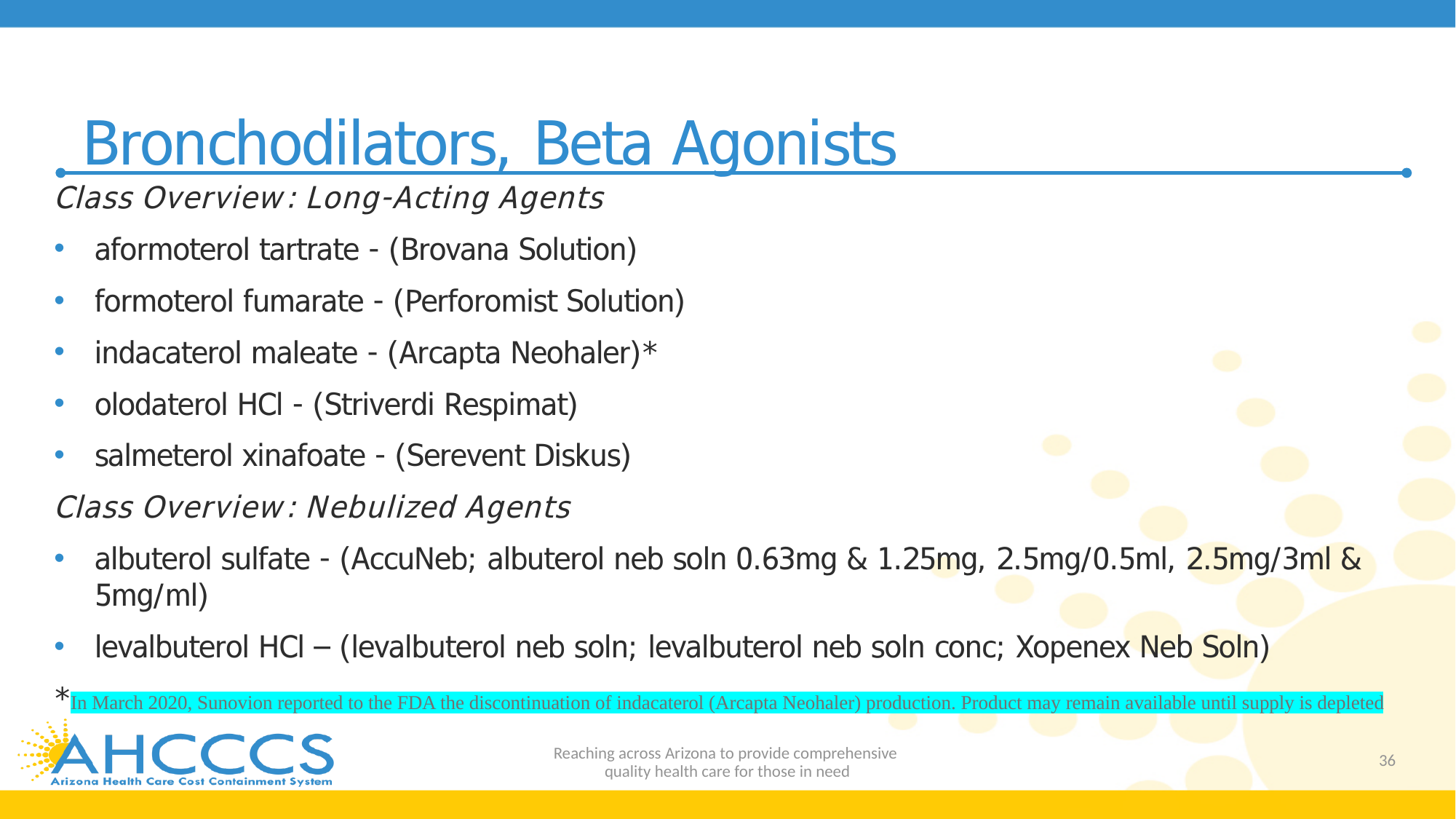

# Bronchodilators, Beta Agonists
Class Overview: Long-Acting Agents
aformoterol tartrate - (Brovana Solution)
formoterol fumarate - (Perforomist Solution)
indacaterol maleate - (Arcapta Neohaler)*
olodaterol HCl - (Striverdi Respimat)
salmeterol xinafoate - (Serevent Diskus)
Class Overview: Nebulized Agents
albuterol sulfate - (AccuNeb; albuterol neb soln 0.63mg & 1.25mg, 2.5mg/0.5ml, 2.5mg/3ml & 5mg/ml)
levalbuterol HCl – (levalbuterol neb soln; levalbuterol neb soln conc; Xopenex Neb Soln)
*In March 2020, Sunovion reported to the FDA the discontinuation of indacaterol (Arcapta Neohaler) production. Product may remain available until supply is depleted
Reaching across Arizona to provide comprehensive
quality health care for those in need
36